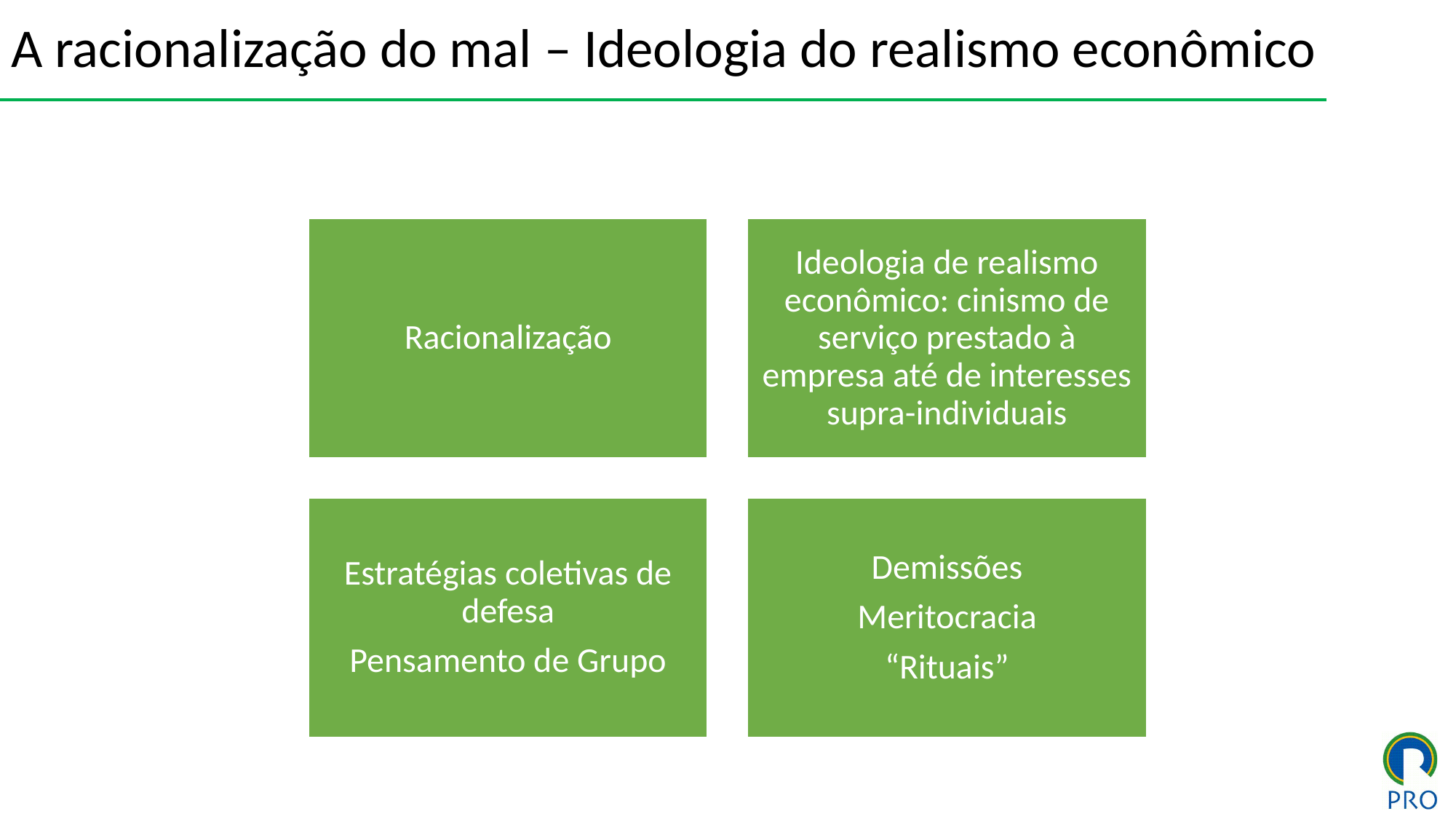

# A racionalização do mal – Ideologia do realismo econômico
Racionalização
Ideologia de realismo econômico: cinismo de serviço prestado à empresa até de interesses supra-individuais
Estratégias coletivas de defesa
Pensamento de Grupo
Demissões
Meritocracia
“Rituais”